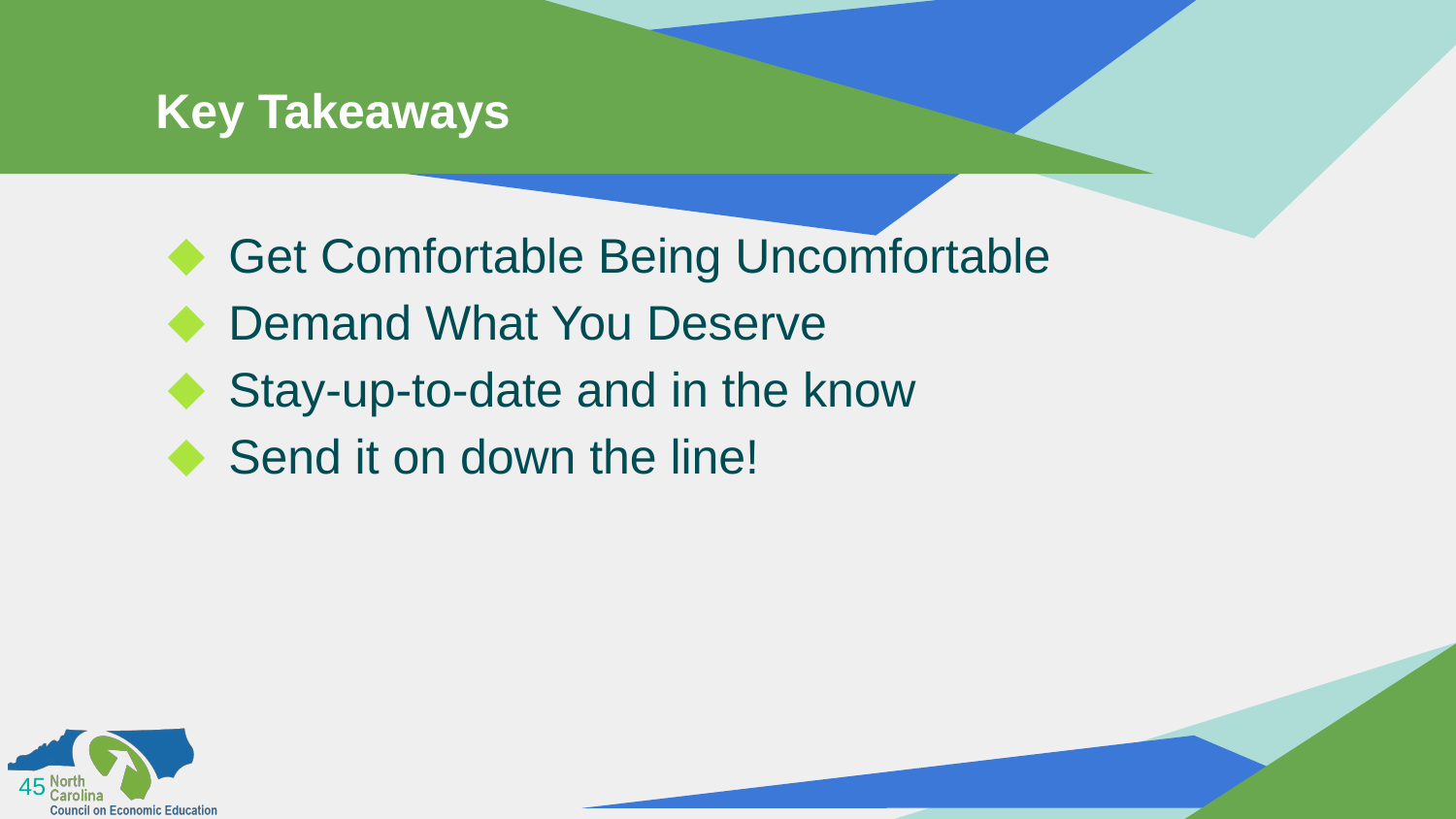

# Key Takeaways
Get Comfortable Being Uncomfortable
Demand What You Deserve
Stay-up-to-date and in the know
Send it on down the line!
45